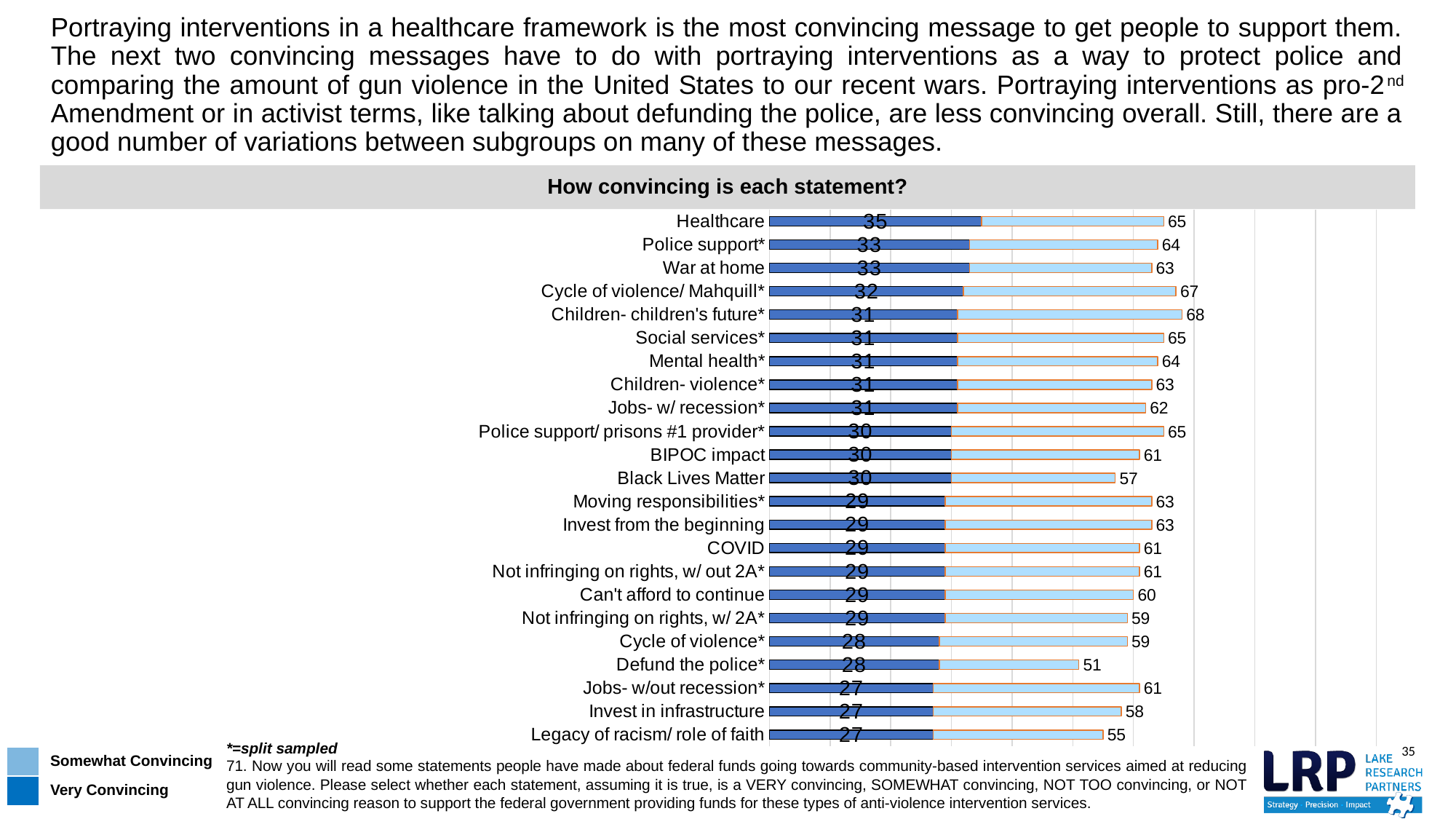

Portraying interventions in a healthcare framework is the most convincing message to get people to support them. The next two convincing messages have to do with portraying interventions as a way to protect police and comparing the amount of gun violence in the United States to our recent wars. Portraying interventions as pro-2nd Amendment or in activist terms, like talking about defunding the police, are less convincing overall. Still, there are a good number of variations between subgroups on many of these messages.
How convincing is each statement?

### Chart

| Category | Very Convincing | Somewhat Convincing | Total Convincing |
|---|---|---|---|
| Healthcare | 35.0 | 30.0 | 65.0 |
| Police support* | 33.0 | 31.0 | 64.0 |
| War at home | 33.0 | 30.0 | 63.0 |
| Cycle of violence/ Mahquill* | 32.0 | 35.0 | 67.0 |
| Children- children's future* | 31.0 | 37.0 | 68.0 |
| Social services* | 31.0 | 34.0 | 65.0 |
| Mental health* | 31.0 | 33.0 | 64.0 |
| Children- violence* | 31.0 | 32.0 | 63.0 |
| Jobs- w/ recession* | 31.0 | 31.0 | 62.0 |
| Police support/ prisons #1 provider* | 30.0 | 35.0 | 65.0 |
| BIPOC impact | 30.0 | 31.0 | 61.0 |
| Black Lives Matter | 30.0 | 27.0 | 57.0 |
| Moving responsibilities* | 29.0 | 34.0 | 63.0 |
| Invest from the beginning | 29.0 | 34.0 | 63.0 |
| COVID | 29.0 | 32.0 | 61.0 |
| Not infringing on rights, w/ out 2A* | 29.0 | 32.0 | 61.0 |
| Can't afford to continue | 29.0 | 31.0 | 60.0 |
| Not infringing on rights, w/ 2A* | 29.0 | 30.0 | 59.0 |
| Cycle of violence* | 28.0 | 31.0 | 59.0 |
| Defund the police* | 28.0 | 23.0 | 51.0 |
| Jobs- w/out recession* | 27.0 | 34.0 | 61.0 |
| Invest in infrastructure | 27.0 | 31.0 | 58.0 |
| Legacy of racism/ role of faith | 27.0 | 28.0 | 55.0 |
*=split sampled
71. Now you will read some statements people have made about federal funds going towards community-based intervention services aimed at reducing gun violence. Please select whether each statement, assuming it is true, is a VERY convincing, SOMEWHAT convincing, NOT TOO convincing, or NOT AT ALL convincing reason to support the federal government providing funds for these types of anti-violence intervention services.
|  | Somewhat Convincing |
| --- | --- |
|  | Very Convincing |